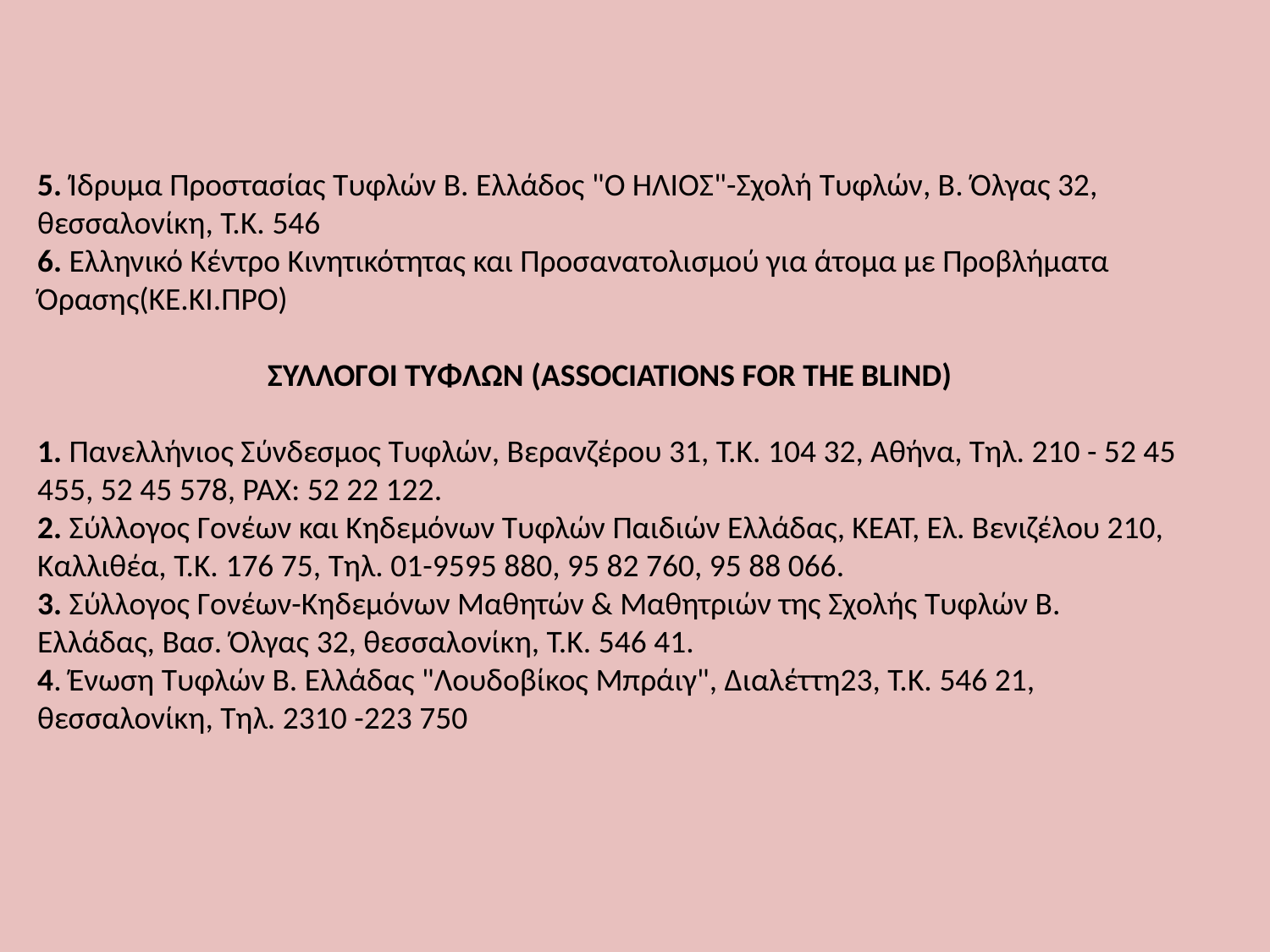

5. Ίδρυμα Προστασίας Τυφλών Β. Ελλάδος "Ο ΗΛΙΟΣ"-Σχολή Τυφλών, Β. Όλγας 32, θεσσαλονίκη, Τ.Κ. 546
6. Ελληνικό Κέντρο Κινητικότητας και Προσανατολισμού για άτομα με Προβλήματα Όρασης(ΚΕ.ΚΙ.ΠΡΟ)

                                ΣΥΛΛΟΓΟΙ ΤΥΦΛΩΝ (ASSOCIATIONS FOR THE BLIND)
1. Πανελλήνιος Σύνδεσμος Τυφλών, Βερανζέρου 31, Τ.Κ. 104 32, Αθήνα, Τηλ. 210 - 52 45 455, 52 45 578, PAX: 52 22 122.
2. Σύλλογος Γονέων και Κηδεμόνων Τυφλών Παιδιών Ελλάδας, ΚΕΑΤ, Ελ. Βενιζέλου 210, Καλλιθέα, Τ.Κ. 176 75, Τηλ. 01-9595 880, 95 82 760, 95 88 066.
3. Σύλλογος Γονέων-Κηδεμόνων Μαθητών & Μαθητριών της Σχολής Τυφλών Β. Ελλάδας, Βασ. Όλγας 32, θεσσαλονίκη, Τ.Κ. 546 41.
4. Ένωση Τυφλών Β. Ελλάδας "Λουδοβίκος Μπράιγ", Διαλέττη23, Τ.Κ. 546 21, θεσσαλονίκη, Τηλ. 2310 -223 750